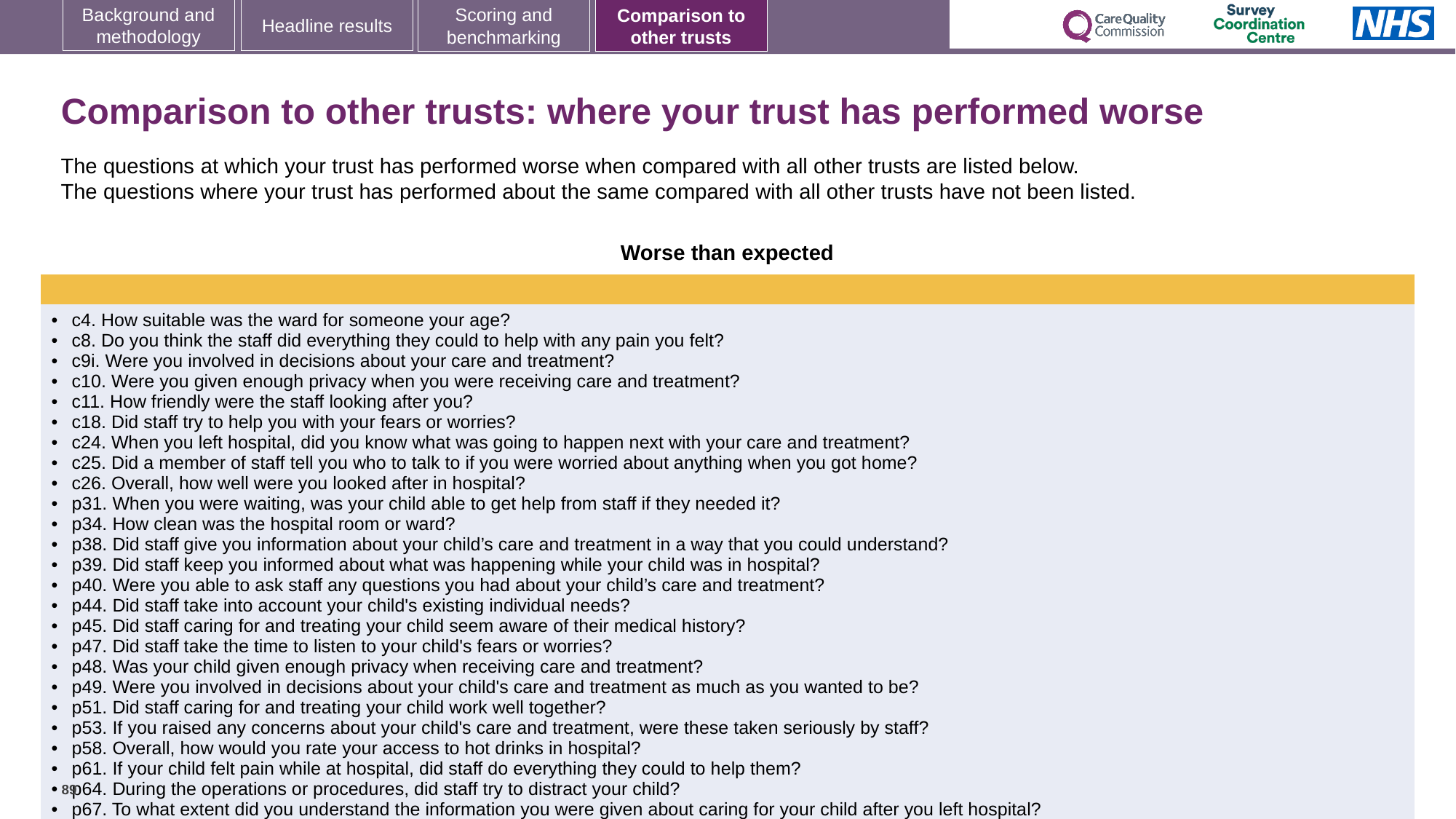

# Comparison to other trusts: where your trust has performed worse
The questions at which your trust has performed worse when compared with all other trusts are listed below.
The questions where your trust has performed about the same compared with all other trusts have not been listed.
| Worse than expected |
| --- |
|  |
| c4. How suitable was the ward for someone your age? c8. Do you think the staff did everything they could to help with any pain you felt? c9i. Were you involved in decisions about your care and treatment? c10. Were you given enough privacy when you were receiving care and treatment? c11. How friendly were the staff looking after you? c18. Did staff try to help you with your fears or worries? c24. When you left hospital, did you know what was going to happen next with your care and treatment? c25. Did a member of staff tell you who to talk to if you were worried about anything when you got home? c26. Overall, how well were you looked after in hospital? p31. When you were waiting, was your child able to get help from staff if they needed it? p34. How clean was the hospital room or ward? p38. Did staff give you information about your child’s care and treatment in a way that you could understand? p39. Did staff keep you informed about what was happening while your child was in hospital? p40. Were you able to ask staff any questions you had about your child’s care and treatment? p44. Did staff take into account your child's existing individual needs? p45. Did staff caring for and treating your child seem aware of their medical history? p47. Did staff take the time to listen to your child's fears or worries? p48. Was your child given enough privacy when receiving care and treatment? p49. Were you involved in decisions about your child's care and treatment as much as you wanted to be? p51. Did staff caring for and treating your child work well together? p53. If you raised any concerns about your child's care and treatment, were these taken seriously by staff? p58. Overall, how would you rate your access to hot drinks in hospital? p61. If your child felt pain while at hospital, did staff do everything they could to help them? p64. During the operations or procedures, did staff try to distract your child? p67. To what extent did you understand the information you were given about caring for your child after you left hospital? p70. Overall, how well was your child looked after in hospital? p71. Overall, do you feel you (the parent / carer) were well looked after by the staff? p72. Overall, do you feel you (the parent / carer) were treated with dignity and respect by the staff? |
89